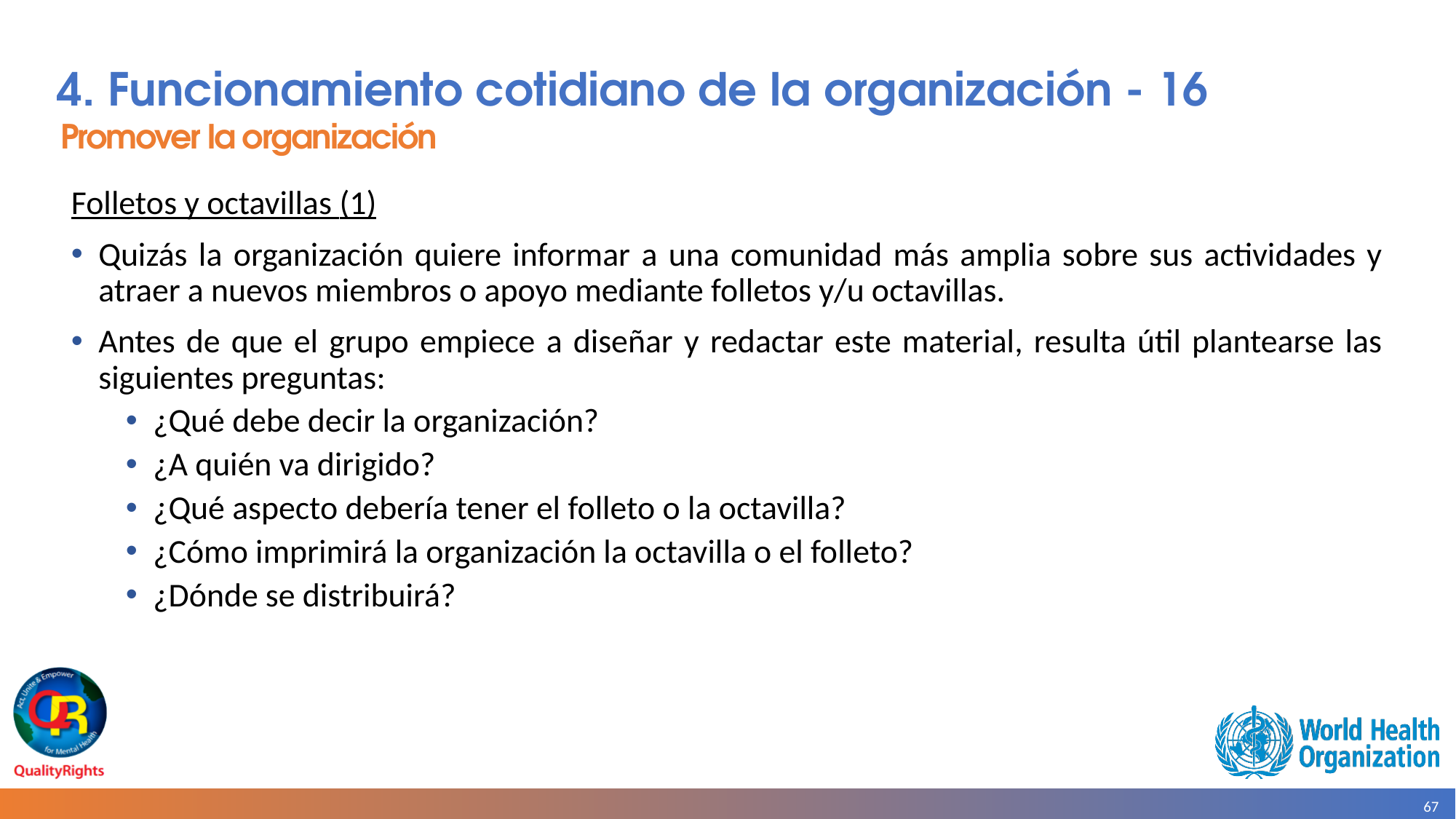

# 4. Funcionamiento cotidiano de la organización - 16
Promover la organización
Folletos y octavillas (1)
Quizás la organización quiere informar a una comunidad más amplia sobre sus actividades y atraer a nuevos miembros o apoyo mediante folletos y/u octavillas.
Antes de que el grupo empiece a diseñar y redactar este material, resulta útil plantearse las siguientes preguntas:
¿Qué debe decir la organización?
¿A quién va dirigido?
¿Qué aspecto debería tener el folleto o la octavilla?
¿Cómo imprimirá la organización la octavilla o el folleto?
¿Dónde se distribuirá?